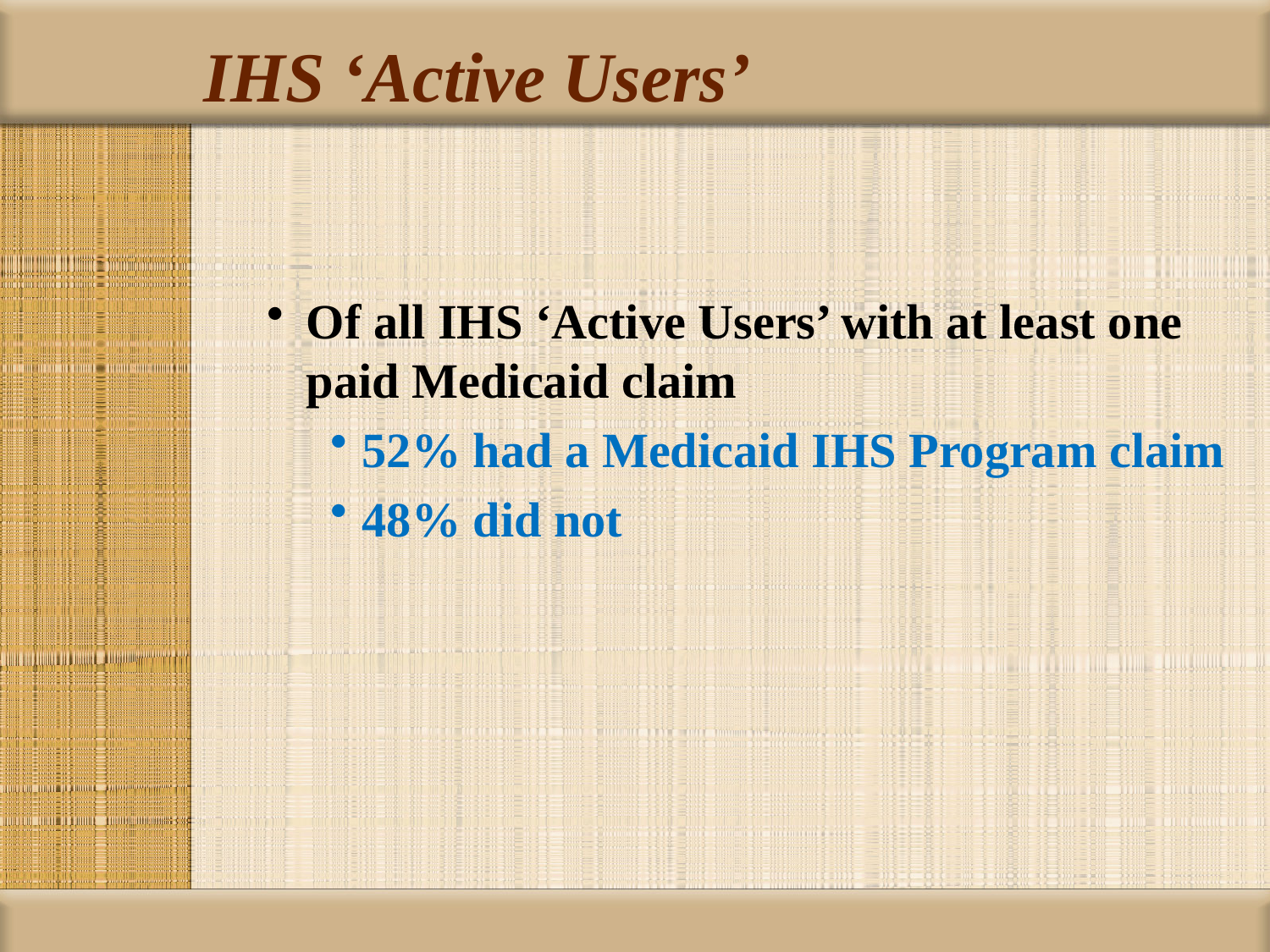

# IHS ‘Active Users’

Of all IHS ‘Active Users’ with at least one paid Medicaid claim
52% had a Medicaid IHS Program claim
48% did not